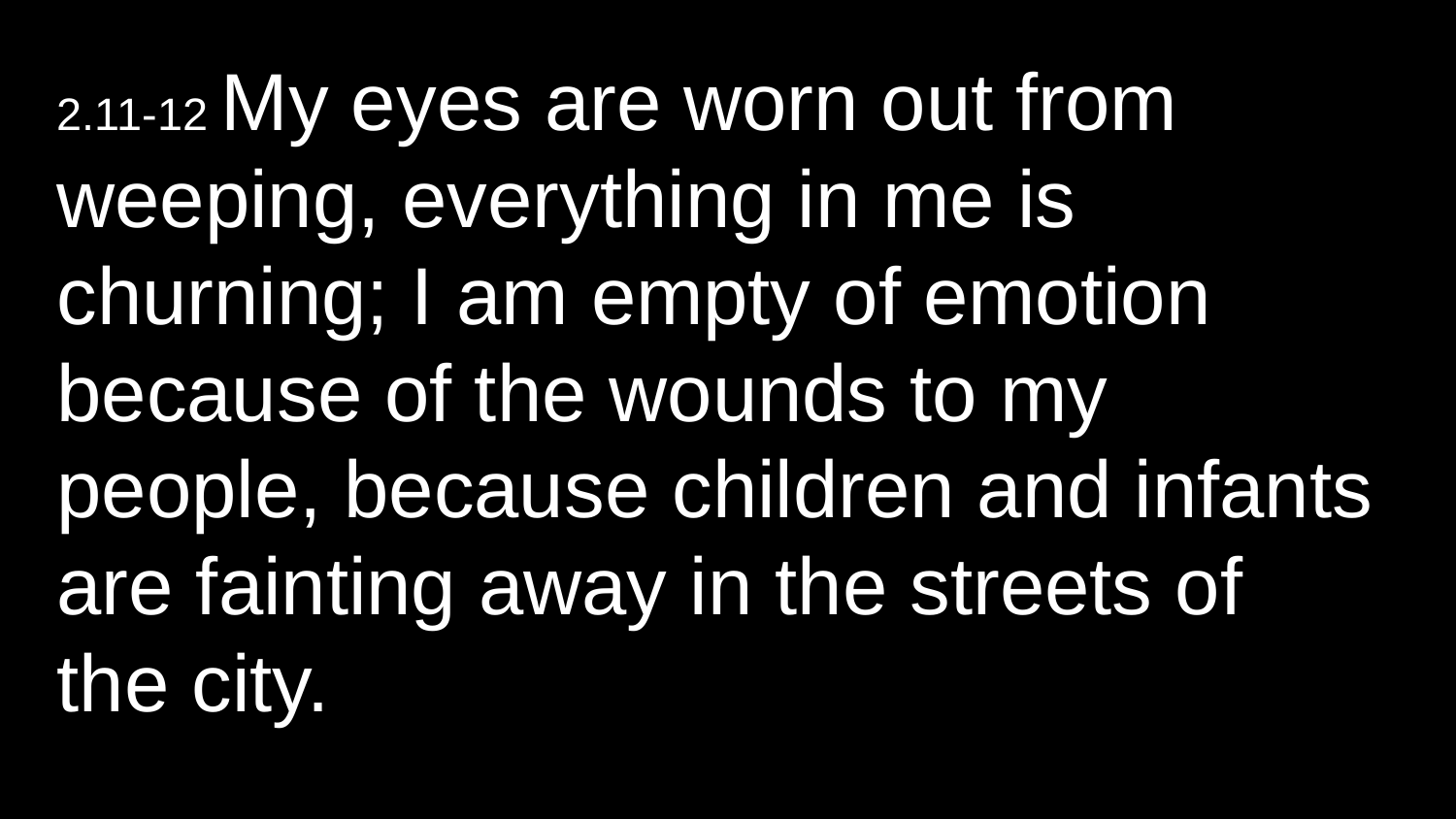

2.11-12 My eyes are worn out from weeping, everything in me is churning; I am empty of emotion because of the wounds to my people, because children and infants are fainting away in the streets of the city.